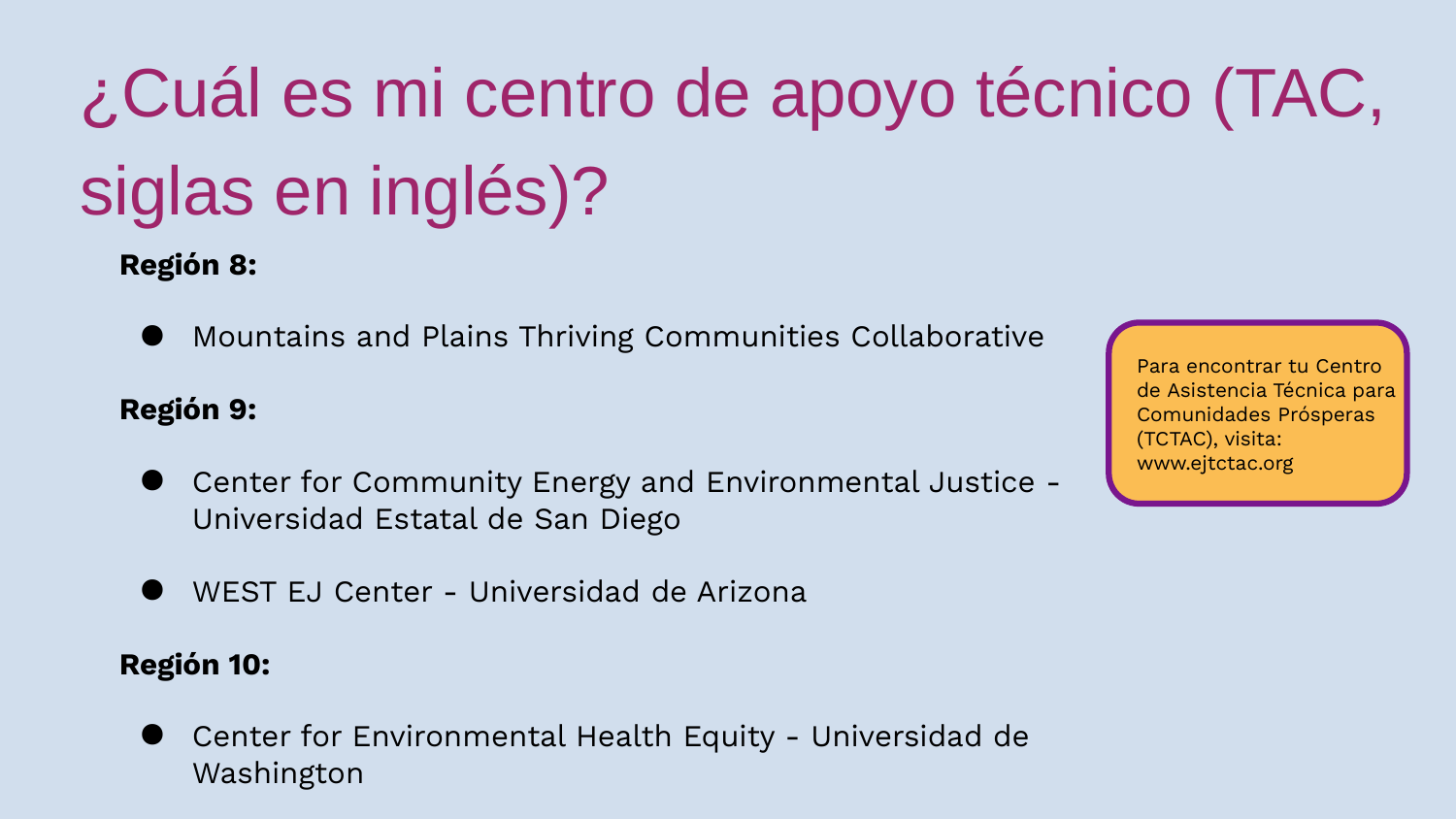

¿Cuál es mi centro de apoyo técnico (TAC, siglas en inglés)?

Región 8:

Mountains and Plains Thriving Communities Collaborative

Región 9:

Center for Community Energy and Environmental Justice -
Universidad Estatal de San Diego

WEST EJ Center - Universidad de Arizona

Región 10:

Center for Environmental Health Equity - Universidad de Washington

Northwest Environmental Justice Center - Willamette Partnership

Para encontrar tu Centro de Asistencia Técnica para Comunidades Prósperas (TCTAC), visita: www.ejtctac.org